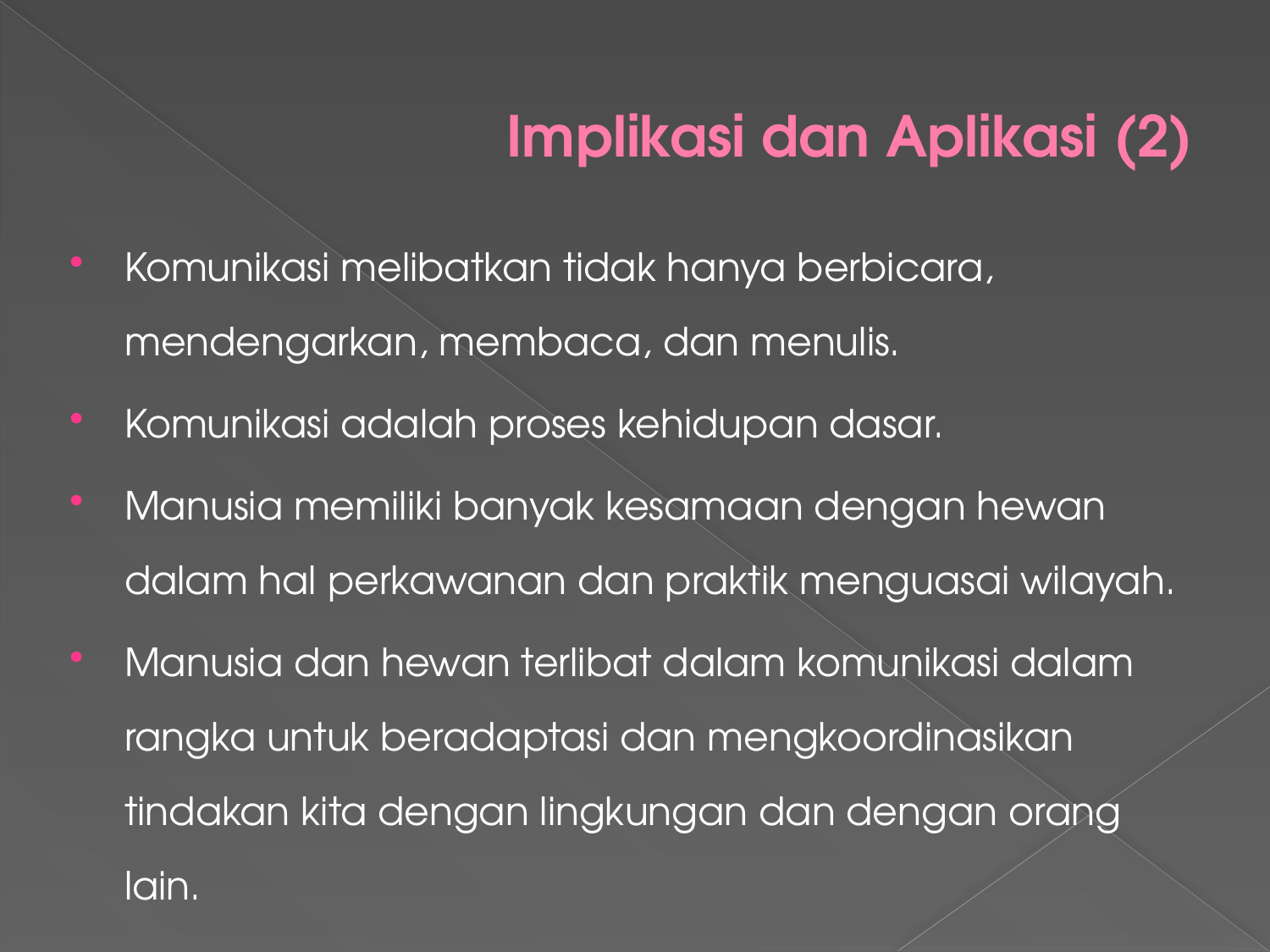

# Implikasi dan Aplikasi (2)
Komunikasi melibatkan tidak hanya berbicara, mendengarkan, membaca, dan menulis.
Komunikasi adalah proses kehidupan dasar.
Manusia memiliki banyak kesamaan dengan hewan dalam hal perkawanan dan praktik menguasai wilayah.
Manusia dan hewan terlibat dalam komunikasi dalam rangka untuk beradaptasi dan mengkoordinasikan tindakan kita dengan lingkungan dan dengan orang lain.